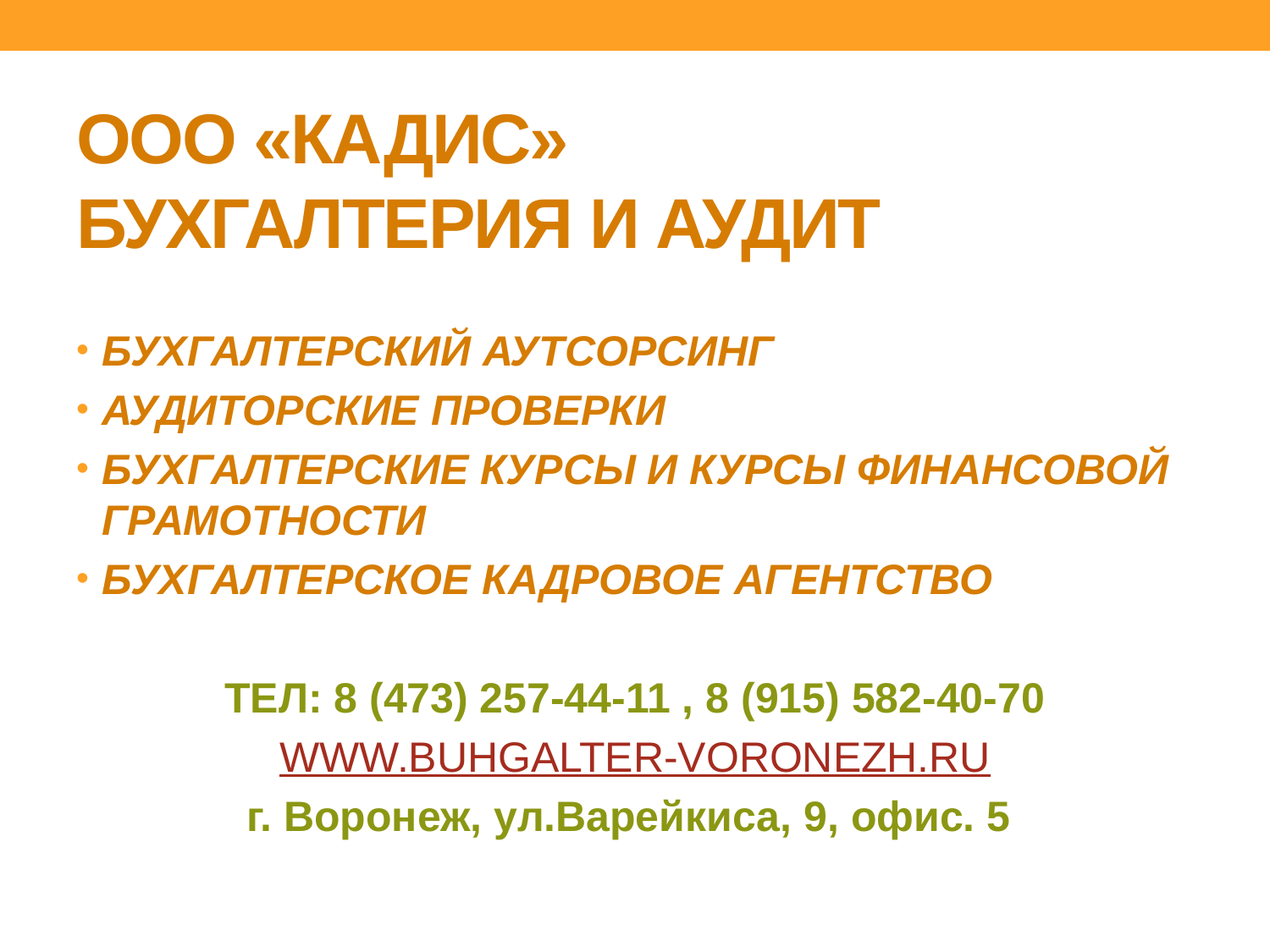

# ООО «КАДИС» БУХГАЛТЕРИЯ И АУДИТ
БУХГАЛТЕРСКИЙ АУТСОРСИНГ
АУДИТОРСКИЕ ПРОВЕРКИ
БУХГАЛТЕРСКИЕ КУРСЫ И КУРСЫ ФИНАНСОВОЙ ГРАМОТНОСТИ
БУХГАЛТЕРСКОЕ КАДРОВОЕ АГЕНТСТВО

ТЕЛ: 8 (473) 257-44-11 , 8 (915) 582-40-70
WWW.BUHGALTER-VORONEZH.RU
г. Воронеж, ул.Варейкиса, 9, офис. 5